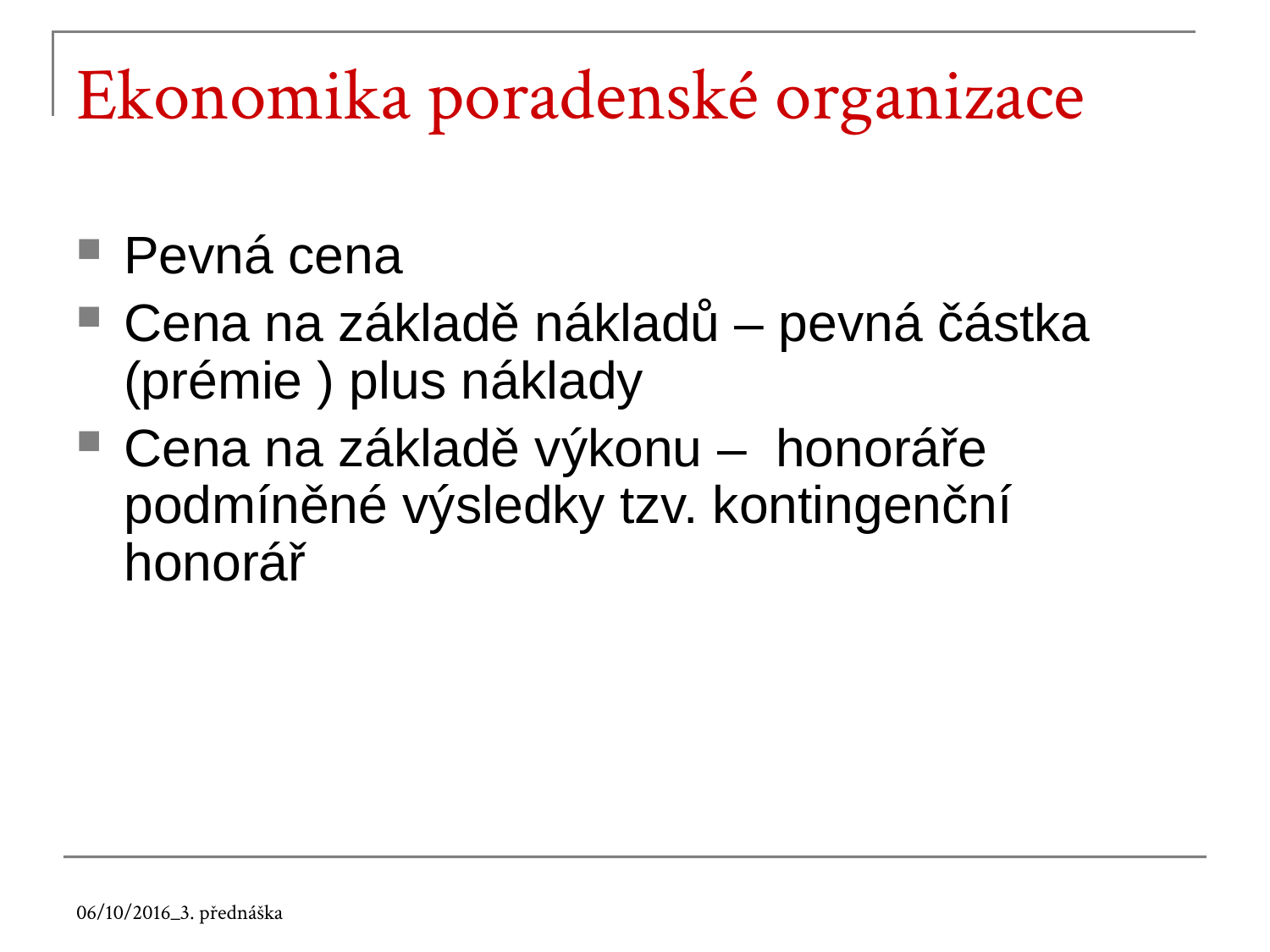

# Ekonomika poradenské organizace
Pevná cena
Cena na základě nákladů – pevná částka (prémie ) plus náklady
Cena na základě výkonu –  honoráře podmíněné výsledky tzv. kontingenční honorář

06/10/2016_3. přednáška